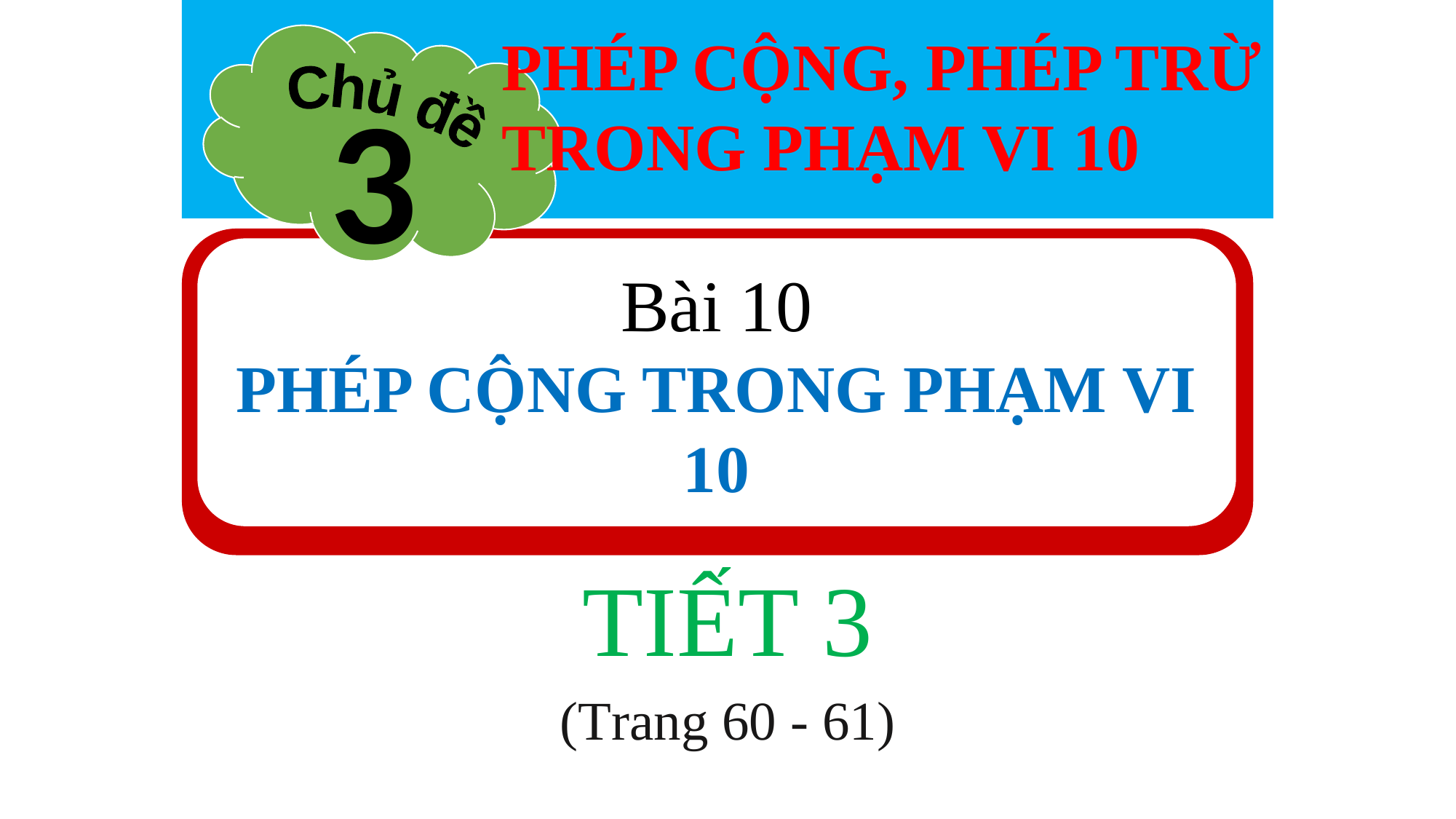

Chủ đề
PHÉP CỘNG, PHÉP TRỪ
TRONG PHẠM VI 10
3

Bài 10
PHÉP CỘNG TRONG PHẠM VI 10
TIẾT 3
(Trang 60 - 61)